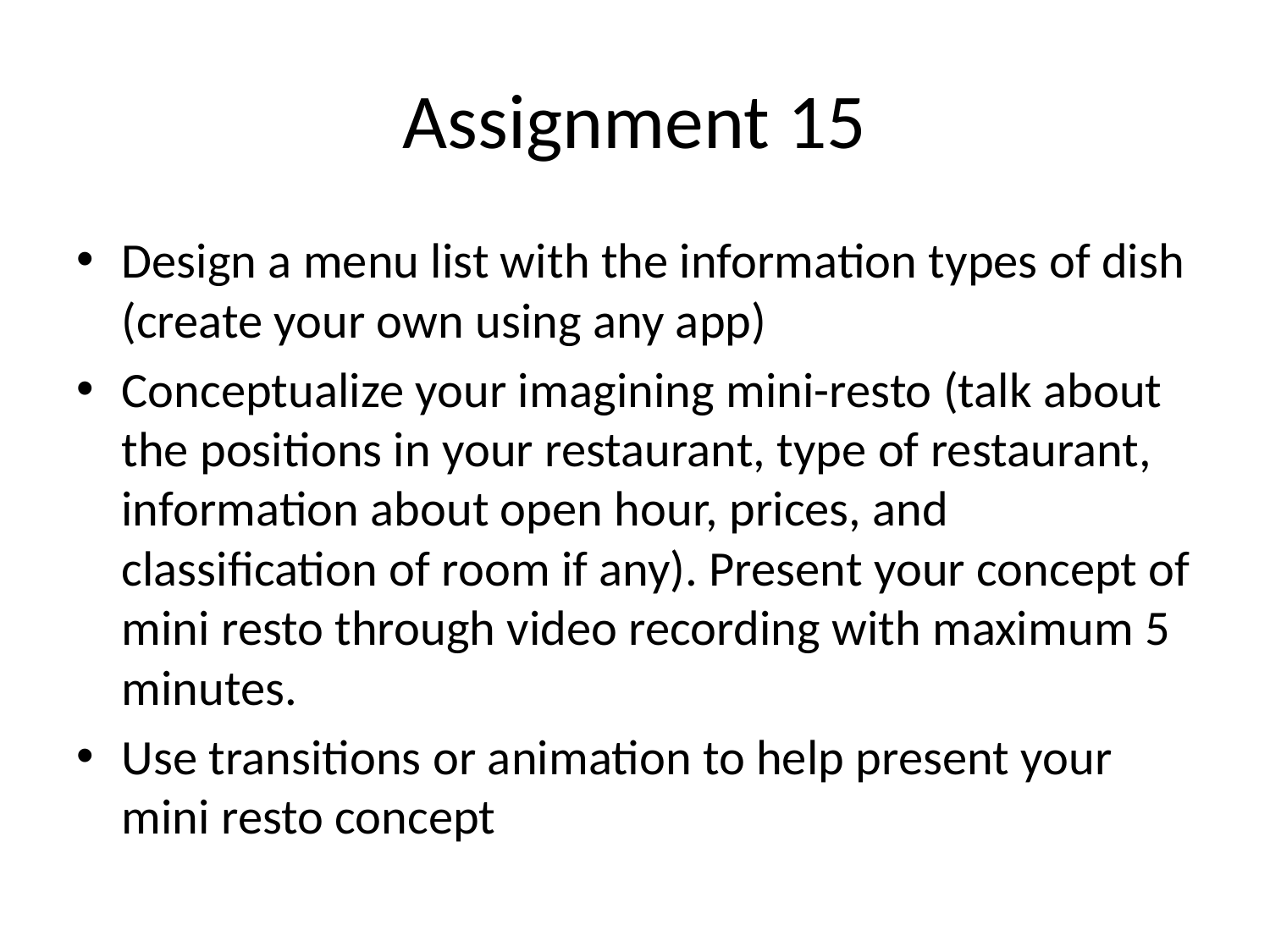

# Assignment 15
Design a menu list with the information types of dish (create your own using any app)
Conceptualize your imagining mini-resto (talk about the positions in your restaurant, type of restaurant, information about open hour, prices, and classification of room if any). Present your concept of mini resto through video recording with maximum 5 minutes.
Use transitions or animation to help present your mini resto concept